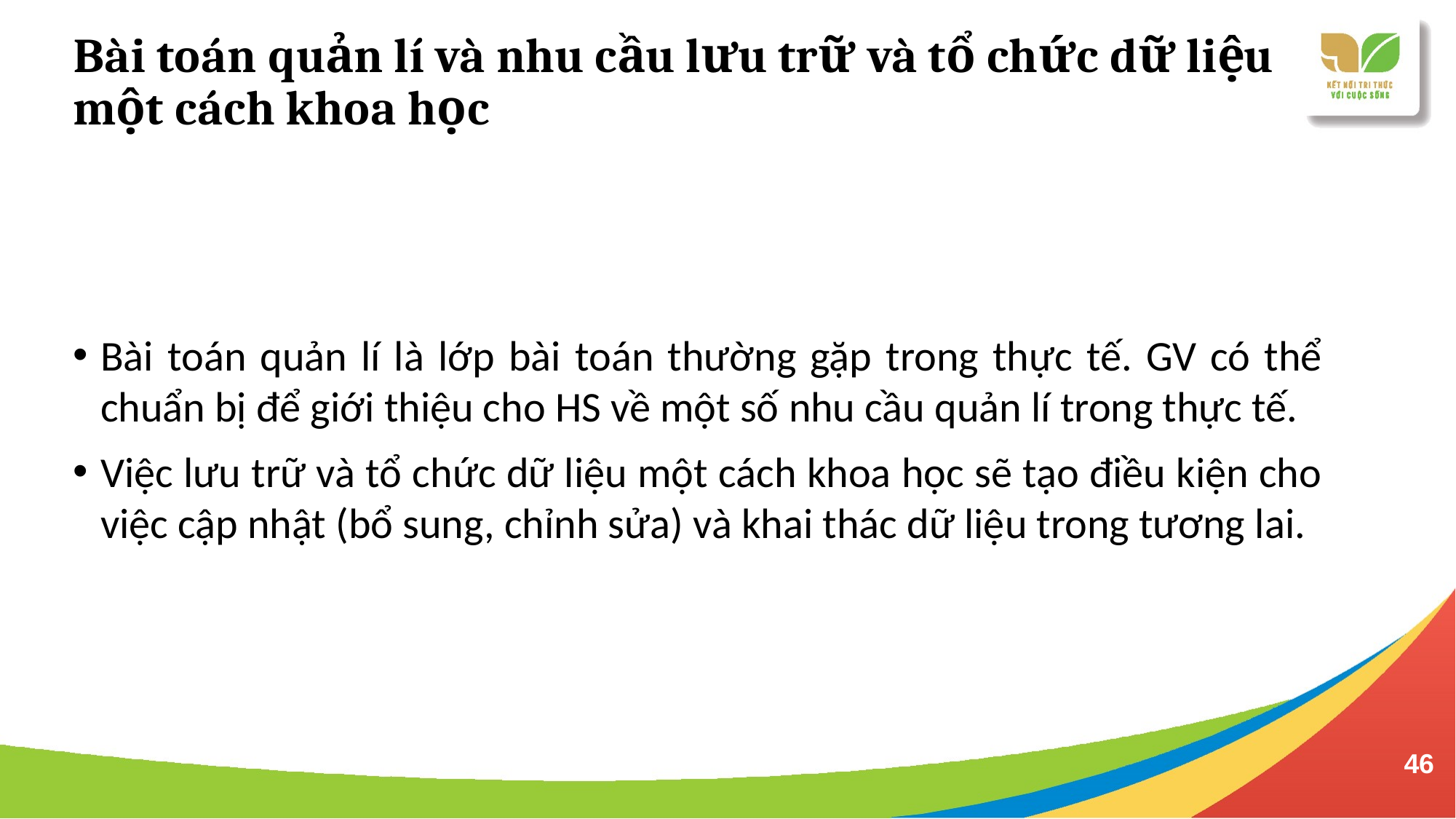

Bài toán quản lí và nhu cầu lưu trữ và tổ chức dữ liệu một cách khoa học
Bài toán quản lí là lớp bài toán thường gặp trong thực tế. GV có thể chuẩn bị để giới thiệu cho HS về một số nhu cầu quản lí trong thực tế.
Việc lưu trữ và tổ chức dữ liệu một cách khoa học sẽ tạo điều kiện cho việc cập nhật (bổ sung, chỉnh sửa) và khai thác dữ liệu trong tương lai.